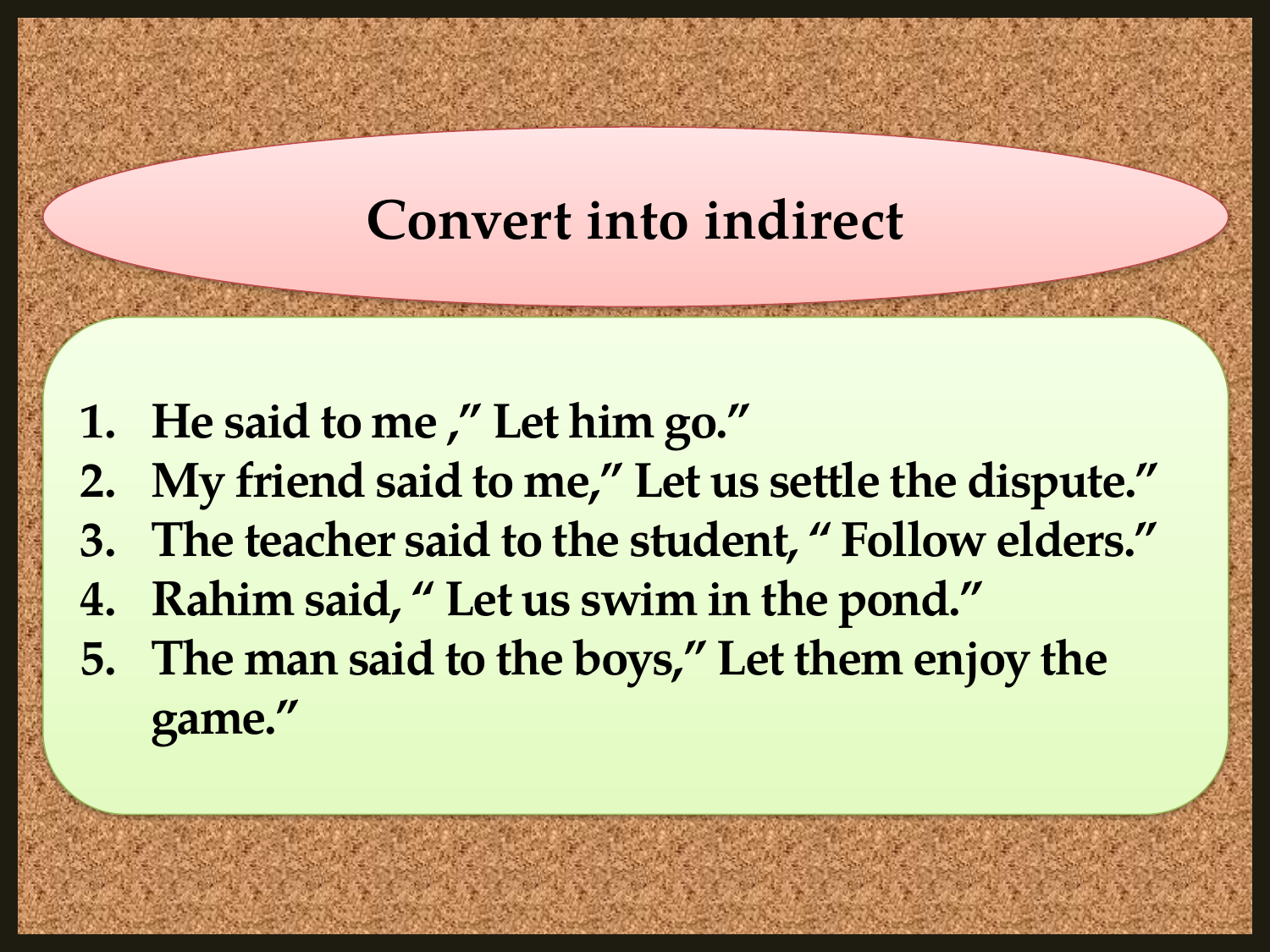

Convert into indirect
He said to me ,” Let him go.”
My friend said to me,” Let us settle the dispute.”
The teacher said to the student, “ Follow elders.”
Rahim said, “ Let us swim in the pond.”
The man said to the boys,” Let them enjoy the game.”